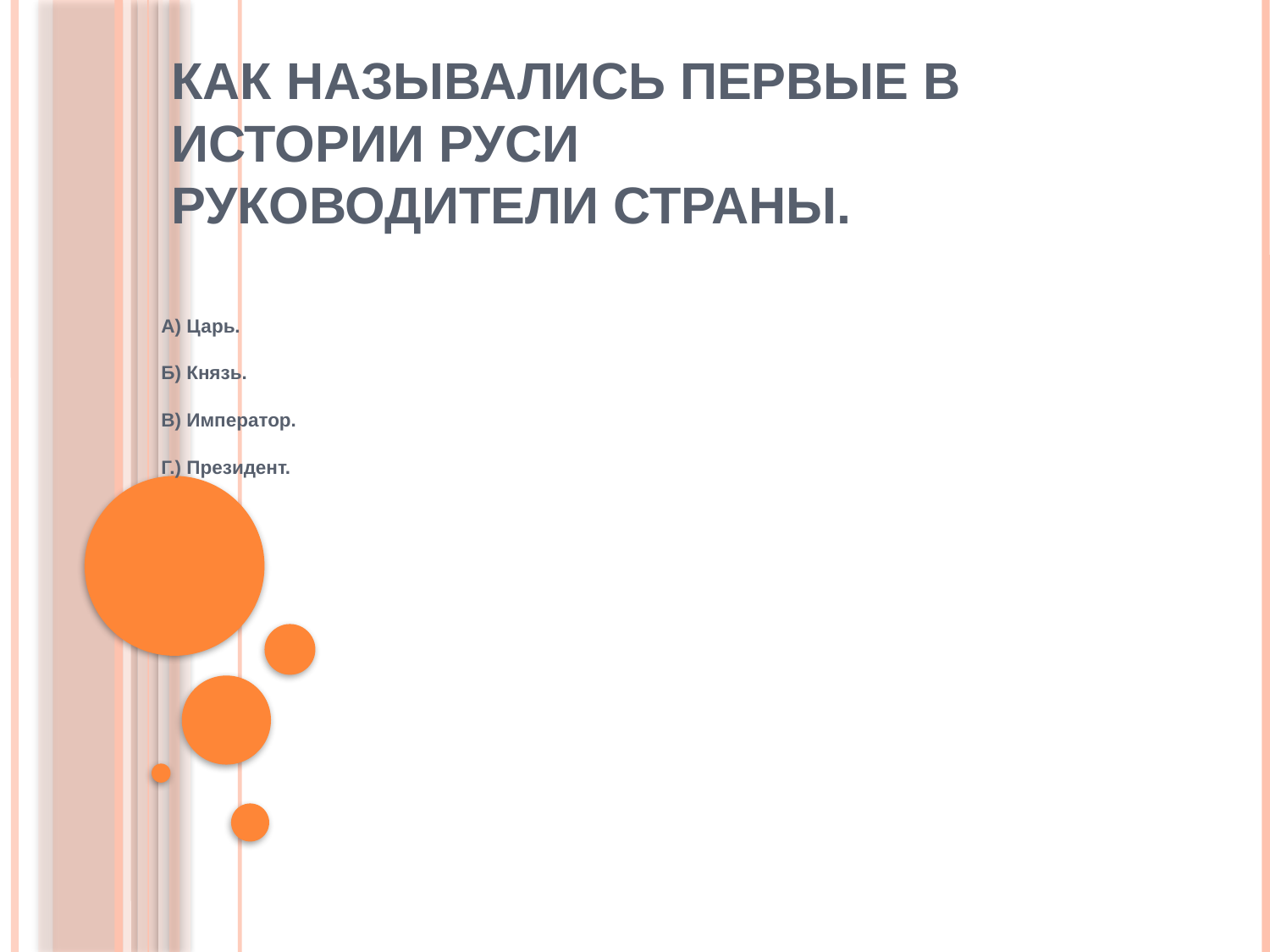

# Как назывались первые в истории Руси руководители страны.
А) Царь.

Б) Князь.

В) Император.

Г.) Президент.